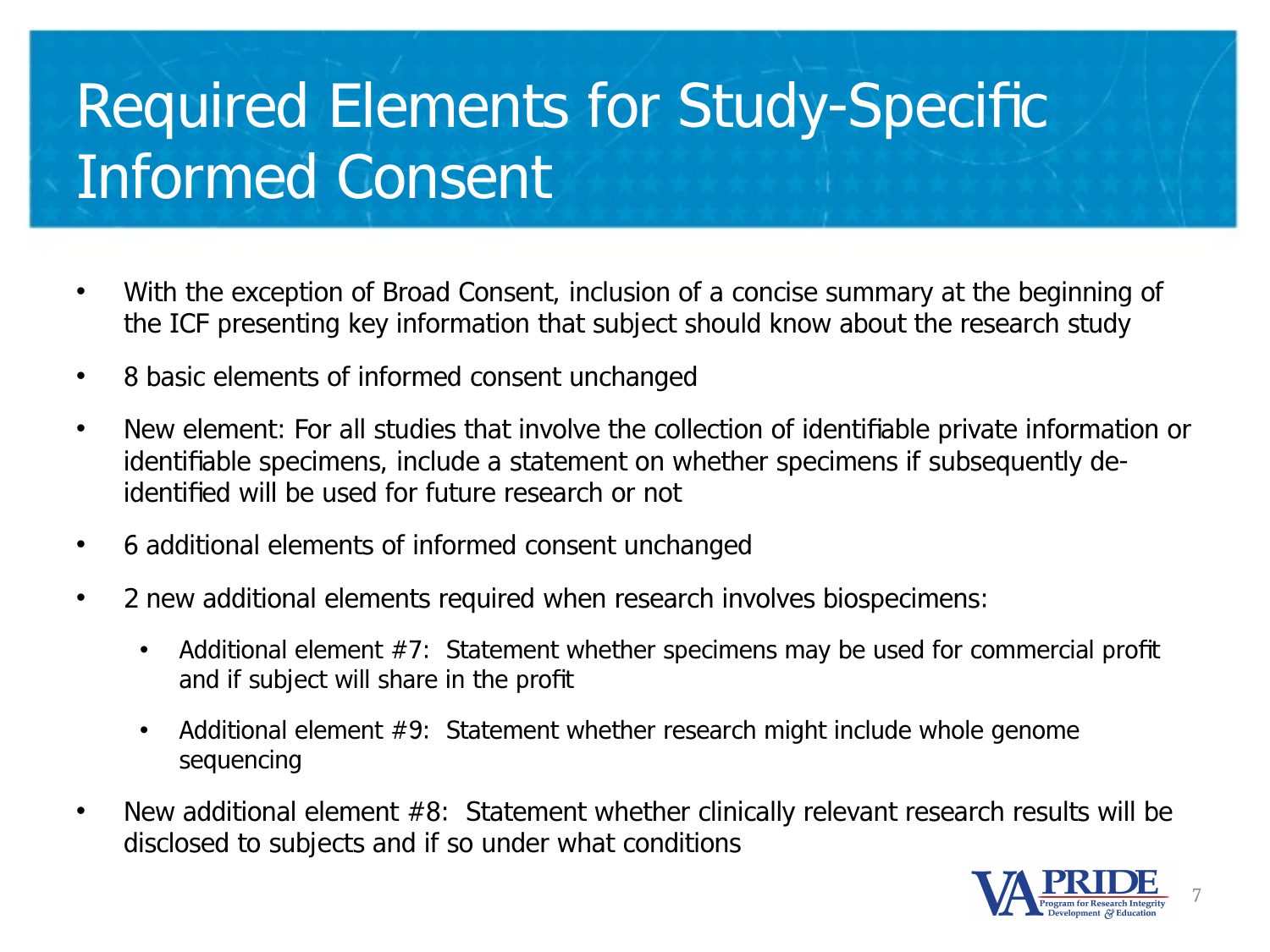

# Required Elements for Study-Specific Informed Consent
With the exception of Broad Consent, inclusion of a concise summary at the beginning of the ICF presenting key information that subject should know about the research study
8 basic elements of informed consent unchanged
New element: For all studies that involve the collection of identifiable private information or identifiable specimens, include a statement on whether specimens if subsequently de-identified will be used for future research or not
6 additional elements of informed consent unchanged
2 new additional elements required when research involves biospecimens:
Additional element #7:  Statement whether specimens may be used for commercial profit and if subject will share in the profit
Additional element #9:  Statement whether research might include whole genome sequencing
New additional element #8:  Statement whether clinically relevant research results will be disclosed to subjects and if so under what conditions